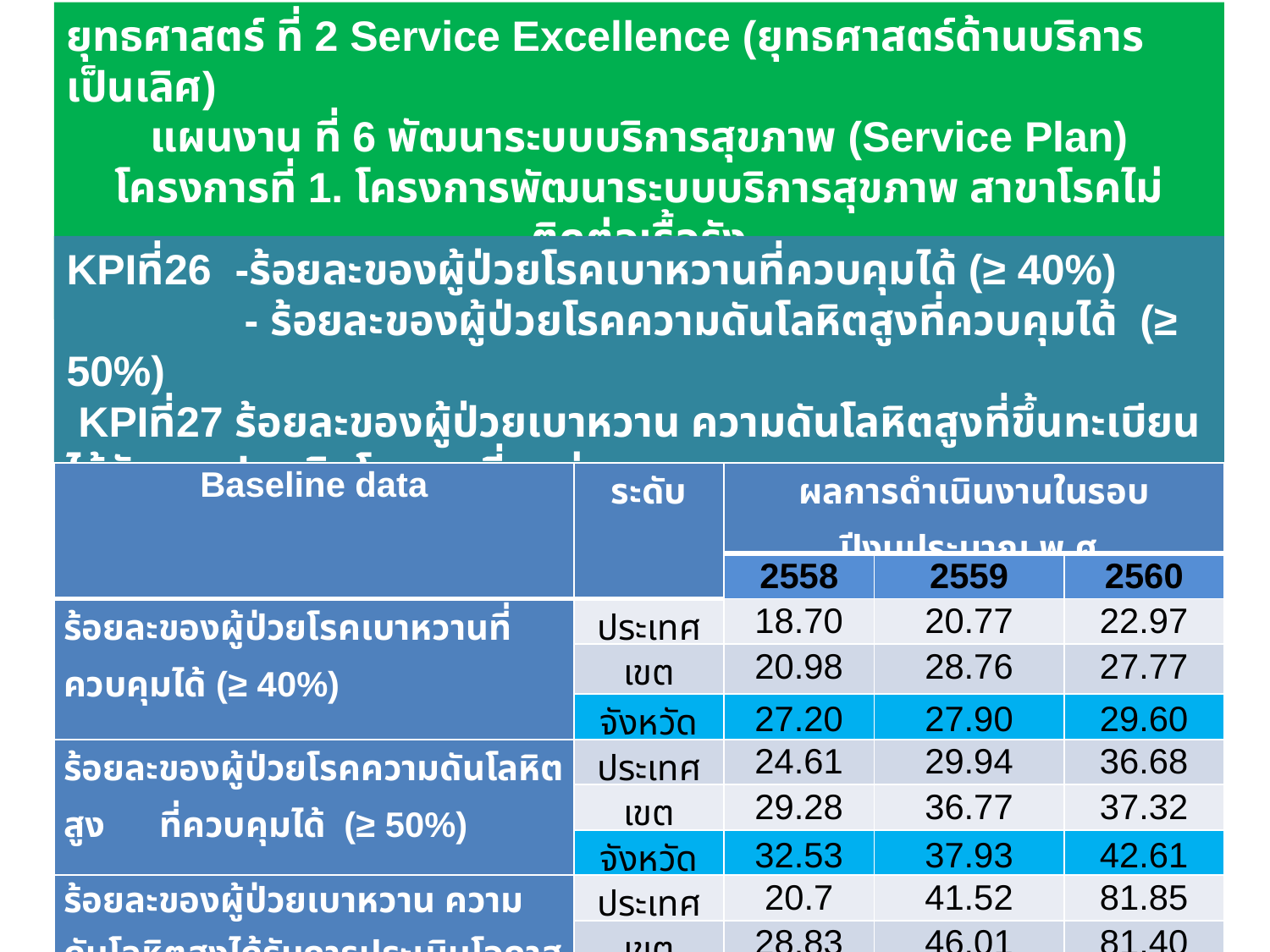

ยุทธศาสตร์ ที่ 2 Service Excellence (ยุทธศาสตร์ด้านบริการเป็นเลิศ)
แผนงาน ที่ 6 พัฒนาระบบบริการสุขภาพ (Service Plan)
โครงการที่ 1. โครงการพัฒนาระบบบริการสุขภาพ สาขาโรคไม่ติดต่อเรื้อรัง
หน่วยงาน กลุ่มงานควบคุมโรคไม่ติดต่อสุขภาพจิตและยาเสพติด
KPIที่26  -ร้อยละของผู้ป่วยโรคเบาหวานที่ควบคุมได้ (≥ 40%)
               - ร้อยละของผู้ป่วยโรคความดันโลหิตสูงที่ควบคุมได้  (≥ 50%)
 KPIที่27 ร้อยละของผู้ป่วยเบาหวาน ความดันโลหิตสูงที่ขึ้นทะเบียนได้รับการประเมินโอกาสเสี่ยงต่อ
                โรคหัวใจและหลอดเลือด (CVD Risk) (>82.5%)
| Baseline data | ระดับ | ผลการดำเนินงานในรอบปีงบประมาณ พ.ศ. |  |  |
| --- | --- | --- | --- | --- |
|  |  | 2558 | 2559 | 2560 |
| ร้อยละของผู้ป่วยโรคเบาหวานที่ควบคุมได้ (≥ 40%) | ประเทศ | 18.70 | 20.77 | 22.97 |
|  | เขต | 20.98 | 28.76 | 27.77 |
|  | จังหวัด | 27.20 | 27.90 | 29.60 |
| ร้อยละของผู้ป่วยโรคความดันโลหิตสูง ที่ควบคุมได้ (≥ 50%) | ประเทศ | 24.61 | 29.94 | 36.68 |
|  | เขต | 29.28 | 36.77 | 37.32 |
|  | จังหวัด | 32.53 | 37.93 | 42.61 |
| ร้อยละของผู้ป่วยเบาหวาน ความดันโลหิตสูงได้รับการประเมินโอกาสเสี่ยงต่อ โรคหัวใจและหลอดเลือด (>82.5%) | ประเทศ | 20.7 | 41.52 | 81.85 |
|  | เขต | 28.83 | 46.01 | 81.40 |
|  | จังหวัด | 33.56 | 49.19 | 87.58 |